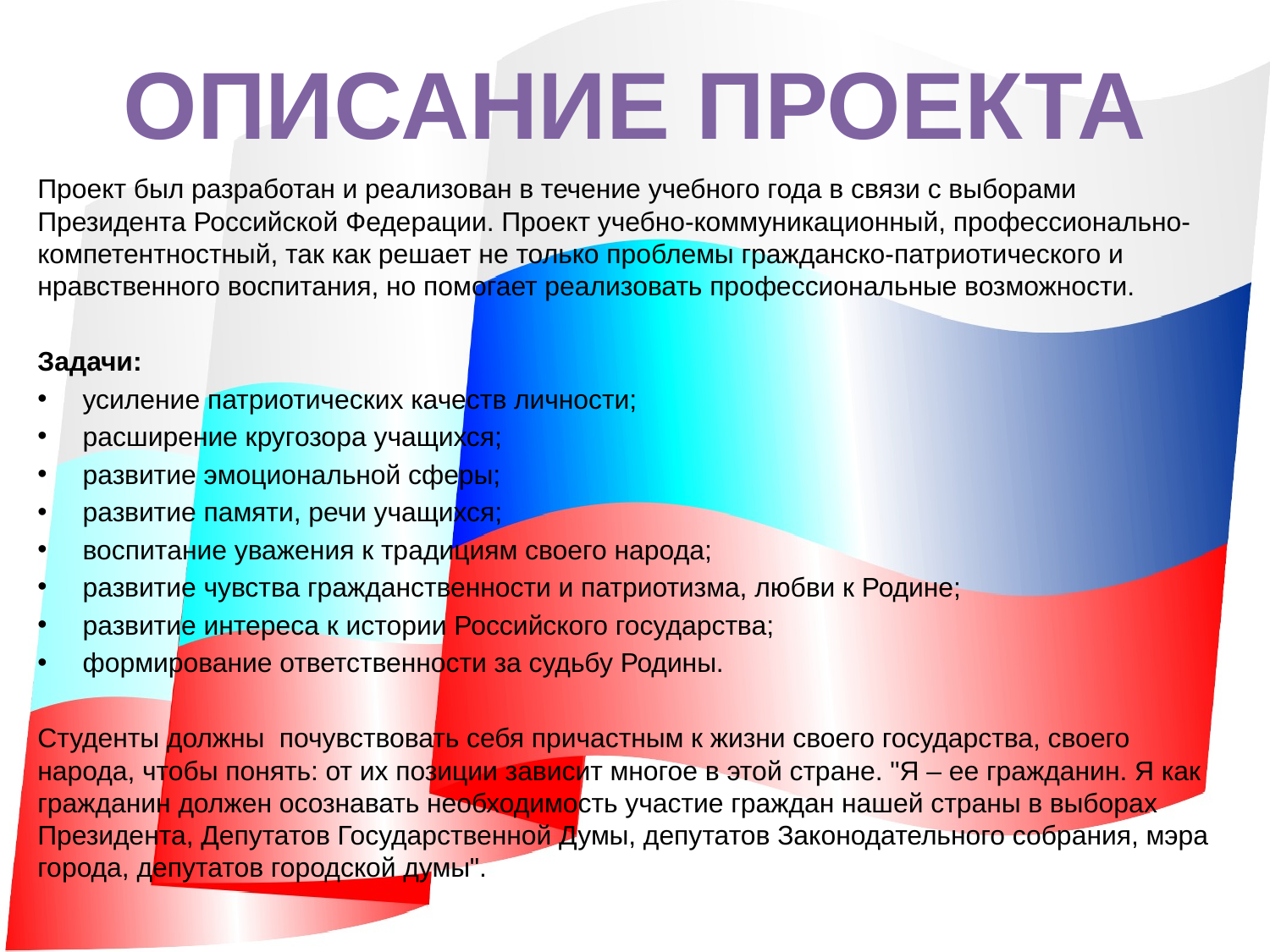

Описание проекта
Проект был разработан и реализован в течение учебного года в связи с выборами Президента Российской Федерации. Проект учебно-коммуникационный, профессионально-компетентностный, так как решает не только проблемы гражданско-патриотического и нравственного воспитания, но помогает реализовать профессиональные возможности.

Задачи:
усиление патриотических качеств личности;
расширение кругозора учащихся;
развитие эмоциональной сферы;
развитие памяти, речи учащихся;
воспитание уважения к традициям своего народа;
развитие чувства гражданственности и патриотизма, любви к Родине;
развитие интереса к истории Российского государства;
формирование ответственности за судьбу Родины.

Студенты должны  почувствовать себя причастным к жизни своего государства, своего народа, чтобы понять: от их позиции зависит многое в этой стране. "Я – ее гражданин. Я как гражданин должен осознавать необходимость участие граждан нашей страны в выборах Президента, Депутатов Государственной Думы, депутатов Законодательного собрания, мэра города, депутатов городской думы".